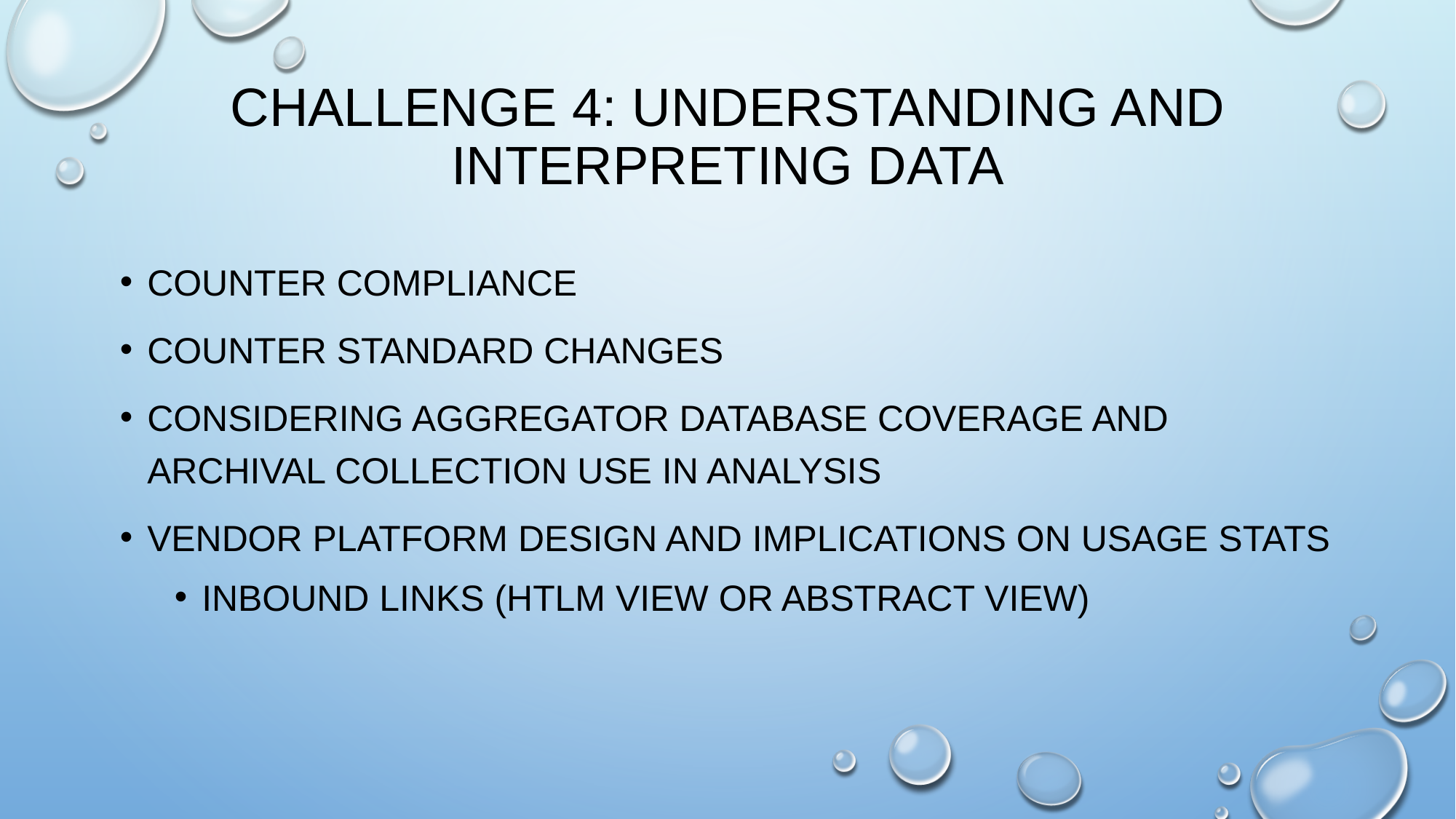

# Challenge 4: UNDERSTANDING and Interpreting data
COUNTER compliance
COUNTER standard changes
Considering aggregator database coverage and Archival Collection use in ANALYSIS
vendor platform design and implications on usage stats
Inbound links (HTLM view or Abstract VIEW)